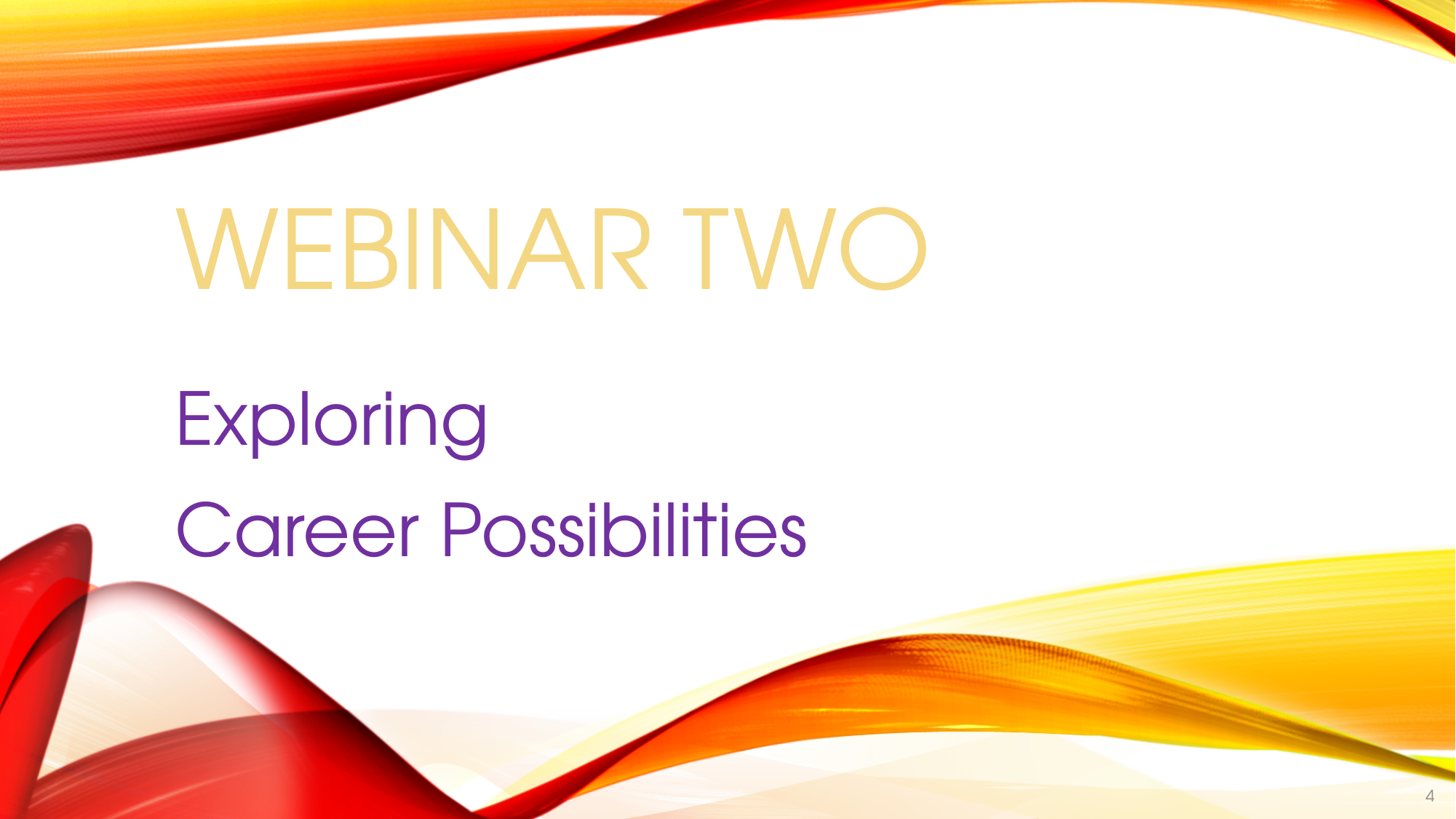

# WEBINAR TWO
Exploring
Career Possibilities
4